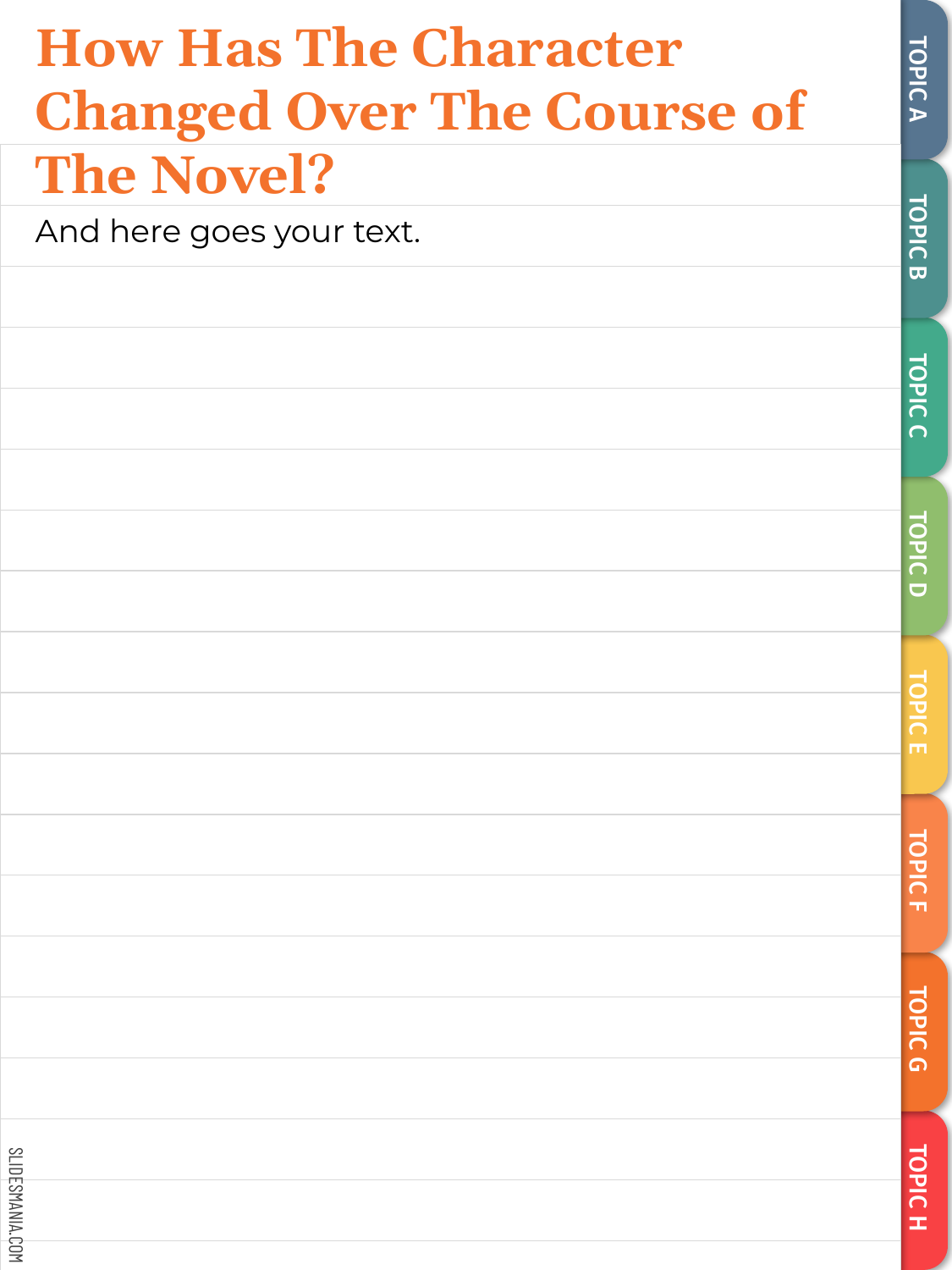

# How Has The Character Changed Over The Course of The Novel?

And here goes your text.